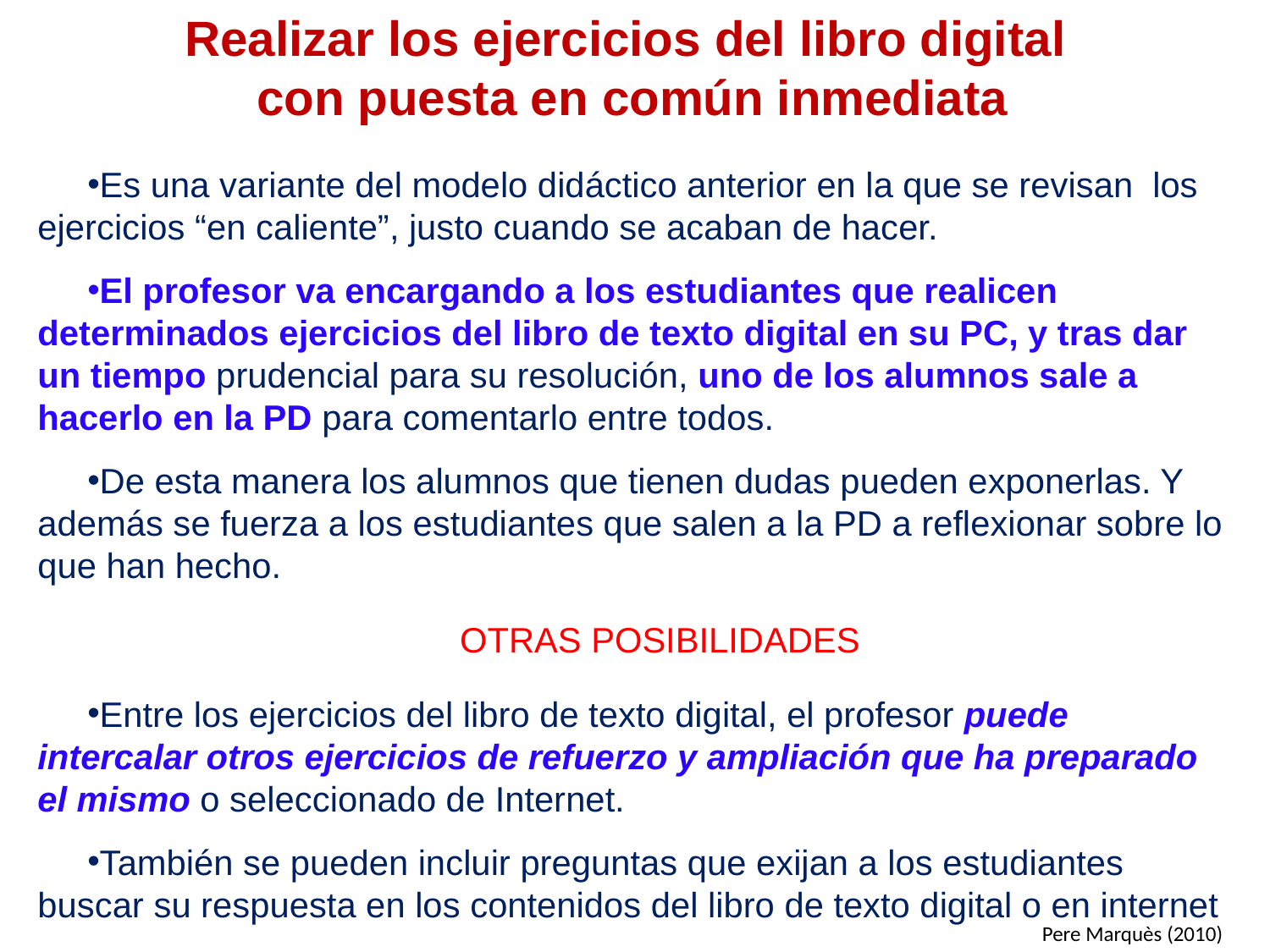

# Realizar los ejercicios del libro digital con puesta en común inmediata
Es una variante del modelo didáctico anterior en la que se revisan  los ejercicios “en caliente”, justo cuando se acaban de hacer.
El profesor va encargando a los estudiantes que realicen determinados ejercicios del libro de texto digital en su PC, y tras dar un tiempo prudencial para su resolución, uno de los alumnos sale a hacerlo en la PD para comentarlo entre todos.
De esta manera los alumnos que tienen dudas pueden exponerlas. Y además se fuerza a los estudiantes que salen a la PD a reflexionar sobre lo que han hecho.
OTRAS POSIBILIDADES
Entre los ejercicios del libro de texto digital, el profesor puede intercalar otros ejercicios de refuerzo y ampliación que ha preparado el mismo o seleccionado de Internet.
También se pueden incluir preguntas que exijan a los estudiantes buscar su respuesta en los contenidos del libro de texto digital o en internet
Pere Marquès (2010)